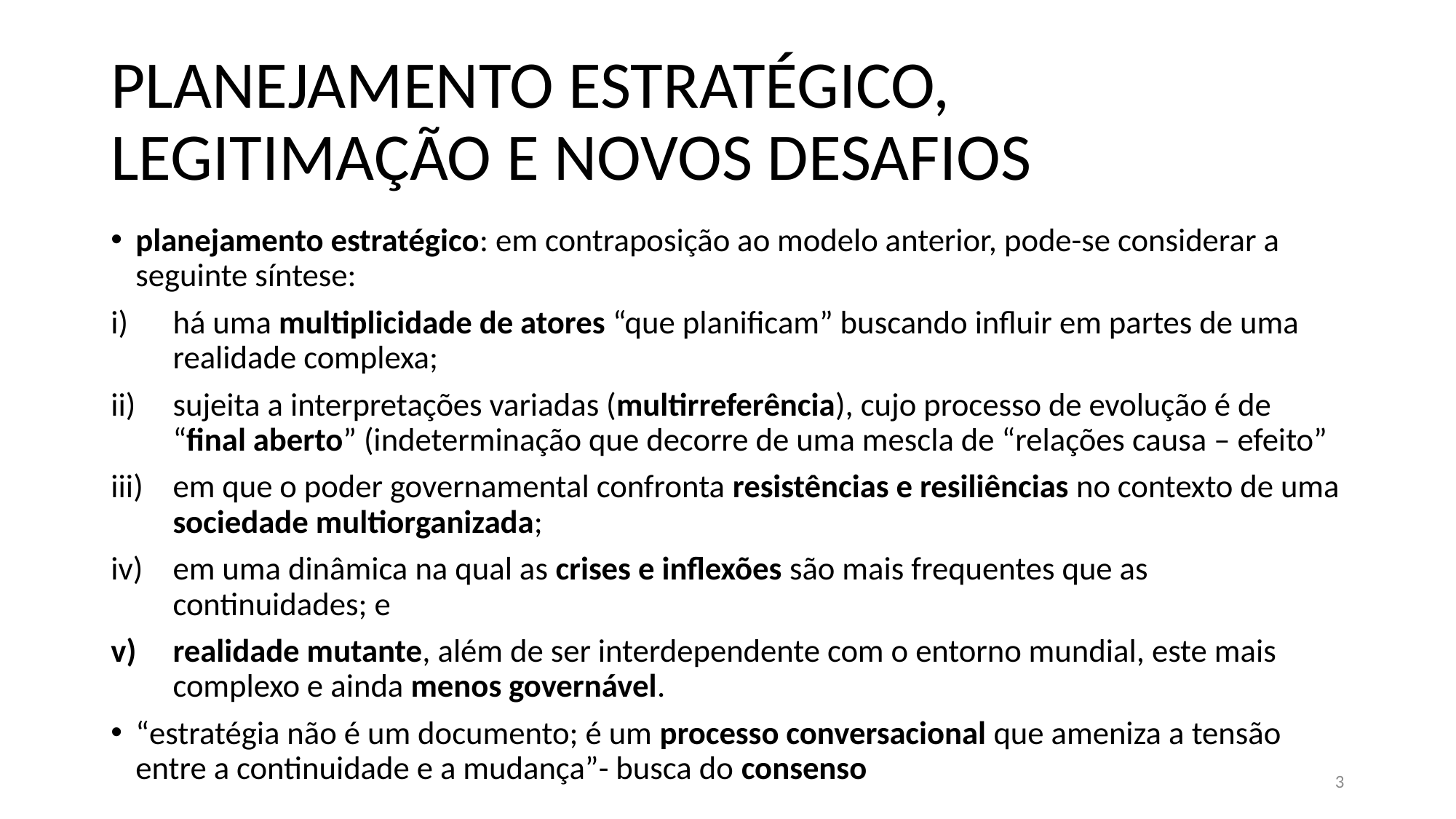

# PLANEJAMENTO ESTRATÉGICO, LEGITIMAÇÃO E NOVOS DESAFIOS
planejamento estratégico: em contraposição ao modelo anterior, pode-se considerar a seguinte síntese:
há uma multiplicidade de atores “que planificam” buscando influir em partes de uma realidade complexa;
sujeita a interpretações variadas (multirreferência), cujo processo de evolução é de “final aberto” (indeterminação que decorre de uma mescla de “relações causa – efeito”
em que o poder governamental confronta resistências e resiliências no contexto de uma sociedade multiorganizada;
em uma dinâmica na qual as crises e inflexões são mais frequentes que as continuidades; e
realidade mutante, além de ser interdependente com o entorno mundial, este mais complexo e ainda menos governável.
“estratégia não é um documento; é um processo conversacional que ameniza a tensão entre a continuidade e a mudança”- busca do consenso
3